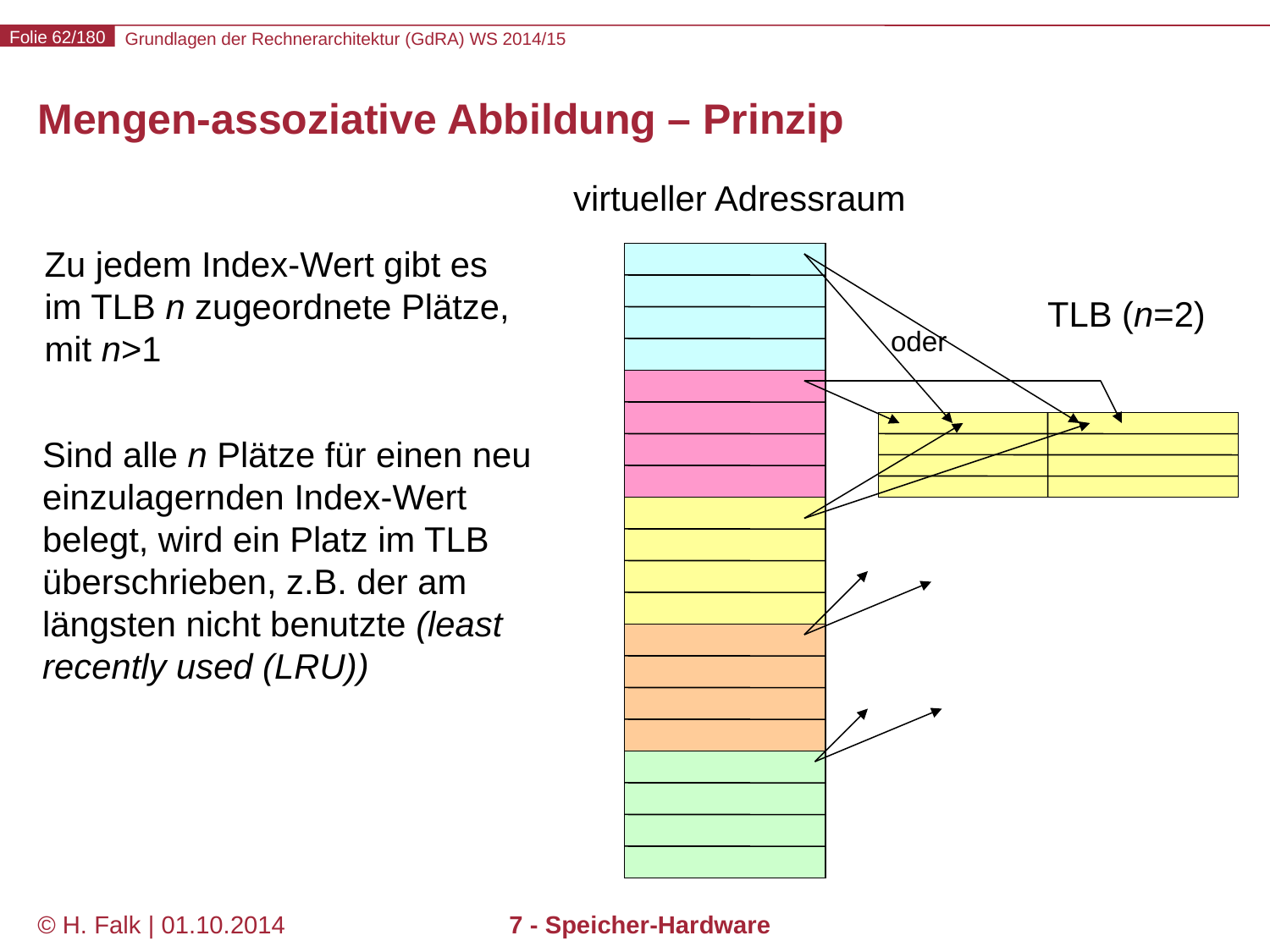

# Mengen-assoziative Abbildung – Prinzip
virtueller Adressraum
Zu jedem Index-Wert gibt es im TLB n zugeordnete Plätze, mit n>1

TLB (n=2)

oder

Sind alle n Plätze für einen neu einzulagernden Index-Wert belegt, wird ein Platz im TLB überschrieben, z.B. der am längsten nicht benutzte (least recently used (LRU))

© H. Falk | 01.10.2014
7 - Speicher-Hardware